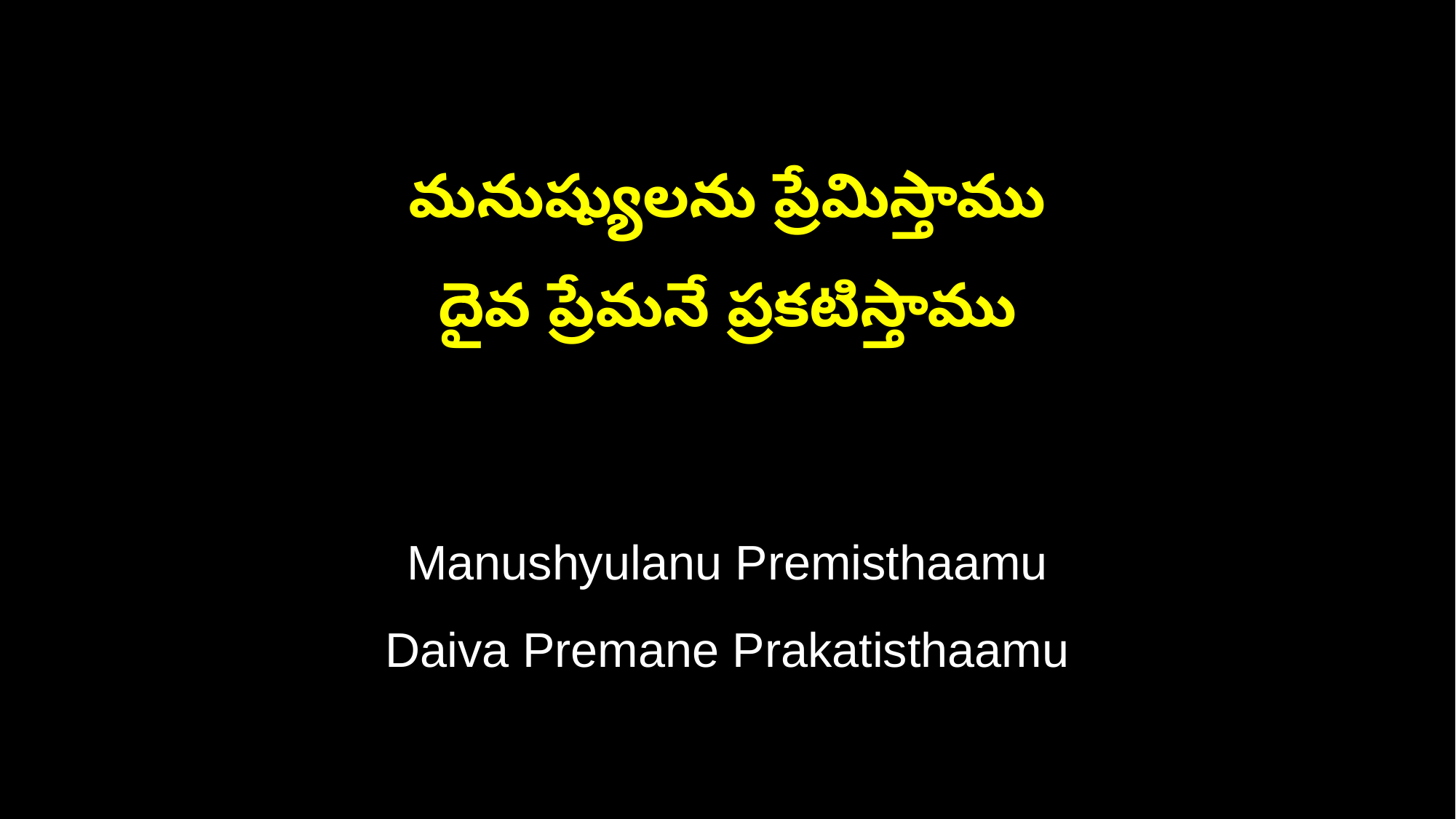

మనుష్యులను ప్రేమిస్తాము
దైవ ప్రేమనే ప్రకటిస్తాము
Manushyulanu Premisthaamu
Daiva Premane Prakatisthaamu